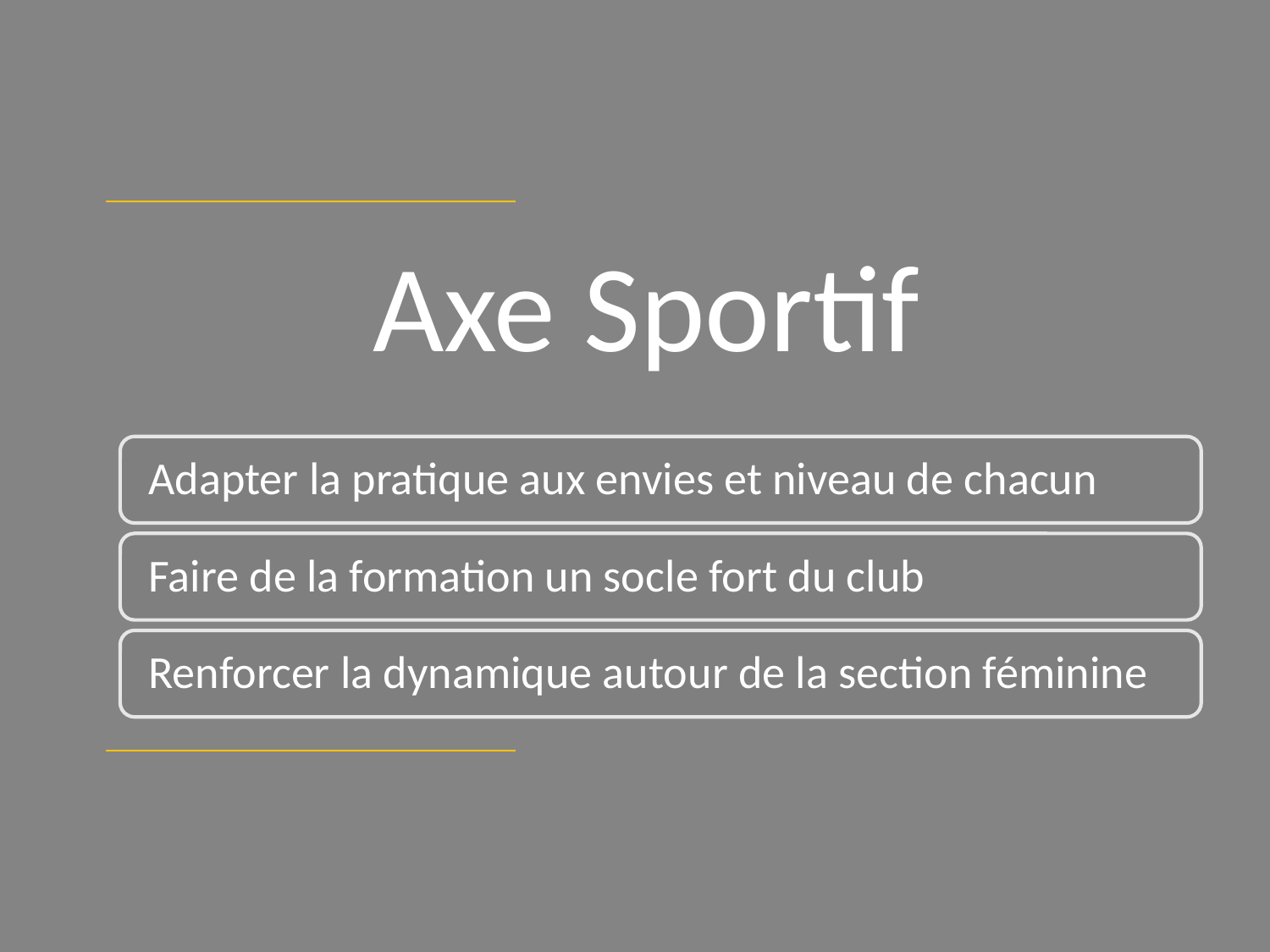

# Axe Sportif

 Adapter la pratique aux envies et niveau de chacun

 Faire de la formation un socle fort du club

 Renforcer la dynamique autour de la section féminine